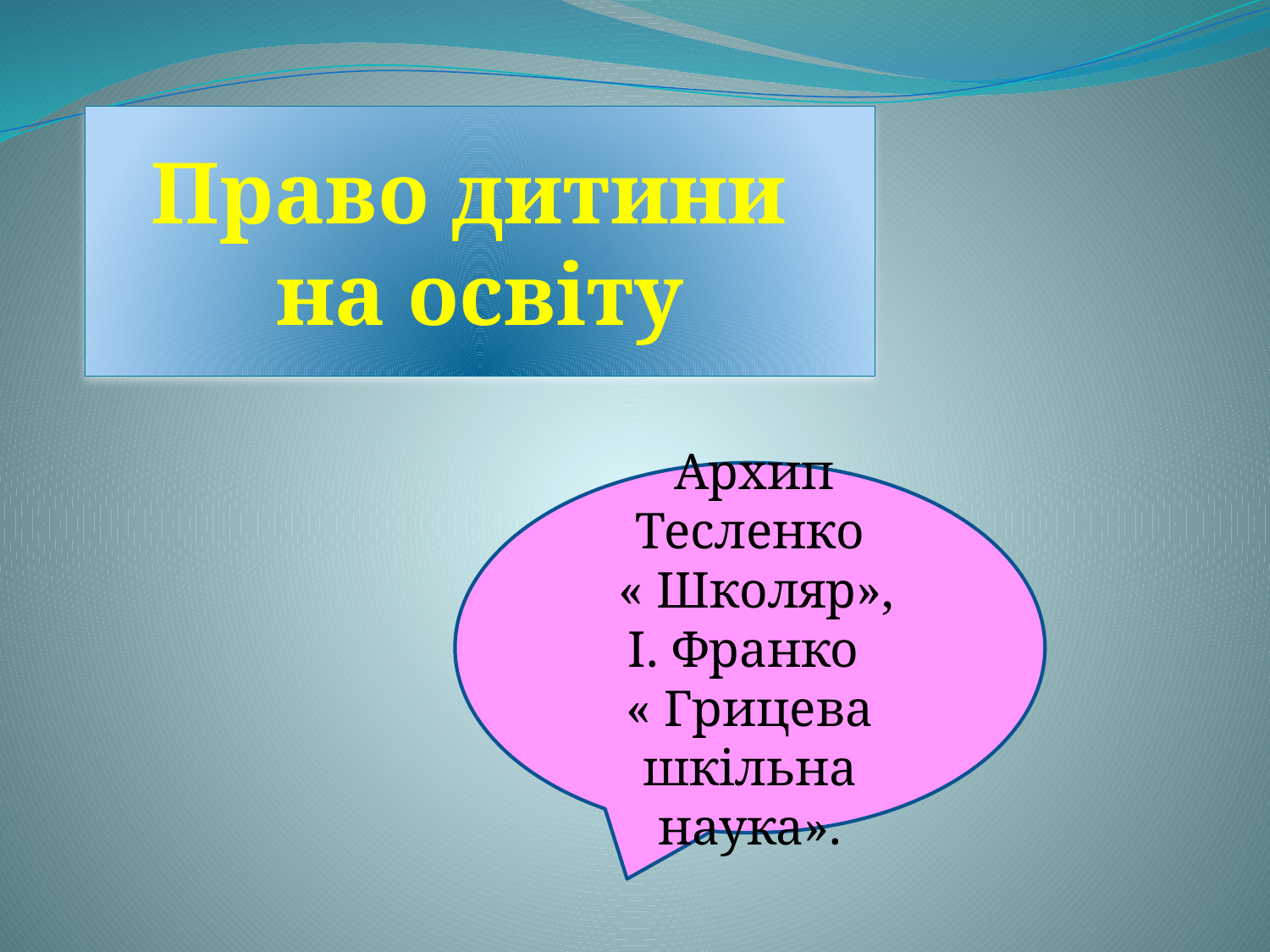

Право дитини
на освіту
 Архип Тесленко
 « Школяр»,
І. Франко
« Грицева шкільна наука».